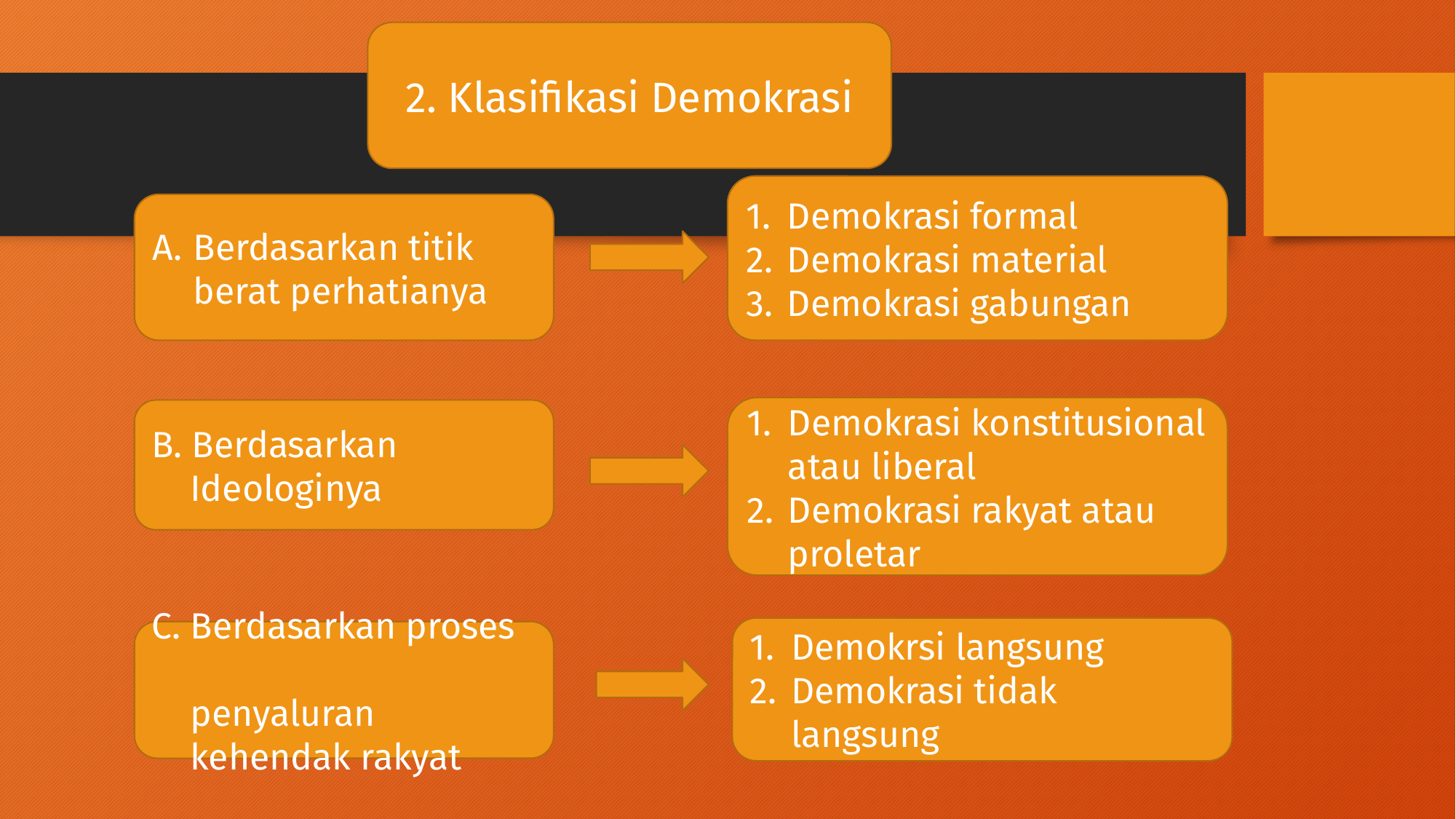

2. Klasifikasi Demokrasi
Demokrasi formal
Demokrasi material
Demokrasi gabungan
Berdasarkan titik berat perhatianya

Demokrasi konstitusional atau liberal
Demokrasi rakyat atau proletar
B. Berdasarkan
    Ideologinya

Demokrsi langsung
Demokrasi tidak langsung
C. Berdasarkan proses
    penyaluran
    kehendak rakyat